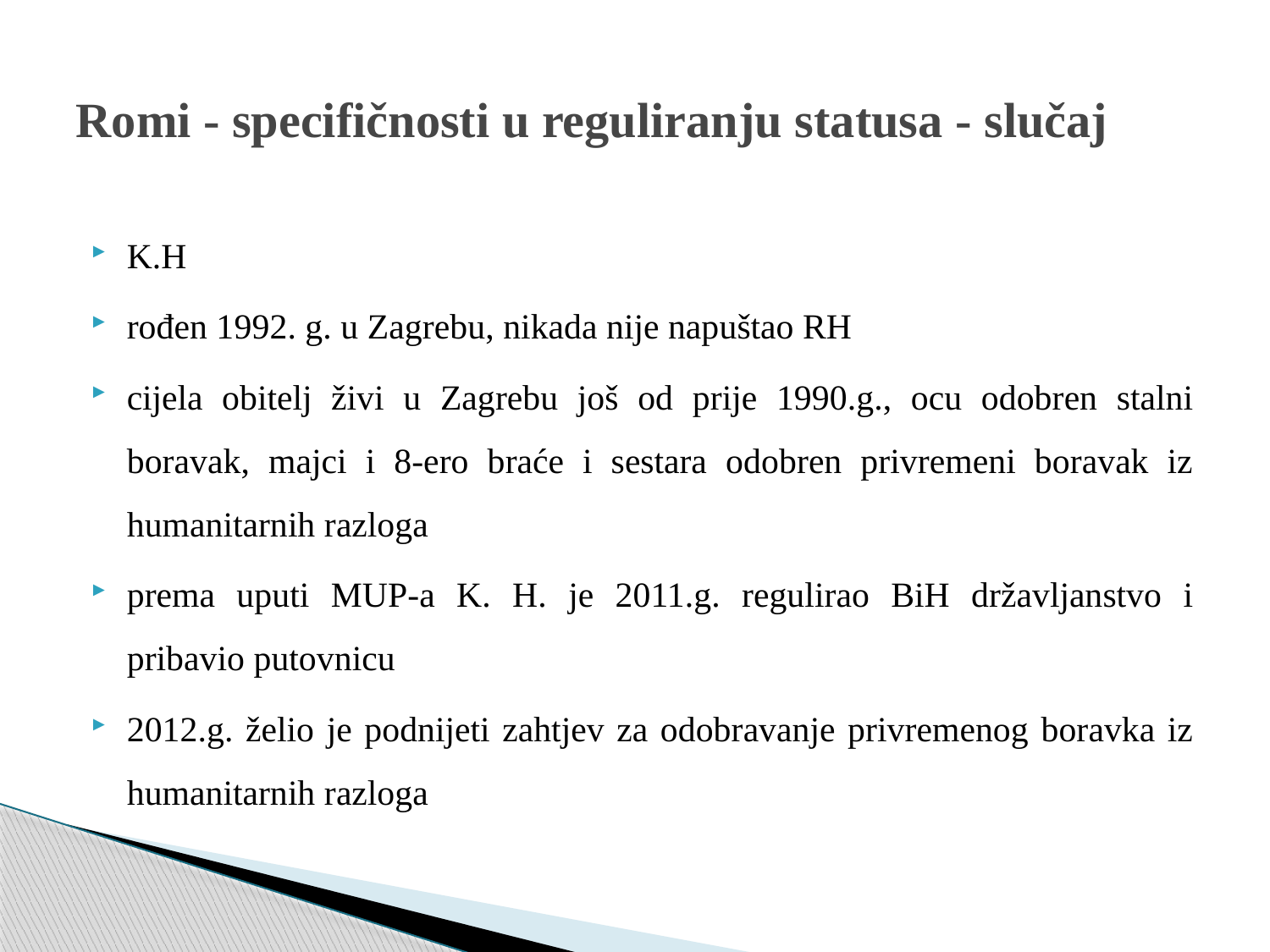

# Romi - specifičnosti u reguliranju statusa - slučaj
K.H
rođen 1992. g. u Zagrebu, nikada nije napuštao RH
cijela obitelj živi u Zagrebu još od prije 1990.g., ocu odobren stalni boravak, majci i 8-ero braće i sestara odobren privremeni boravak iz humanitarnih razloga
prema uputi MUP-a K. H. je 2011.g. regulirao BiH državljanstvo i pribavio putovnicu
2012.g. želio je podnijeti zahtjev za odobravanje privremenog boravka iz humanitarnih razloga